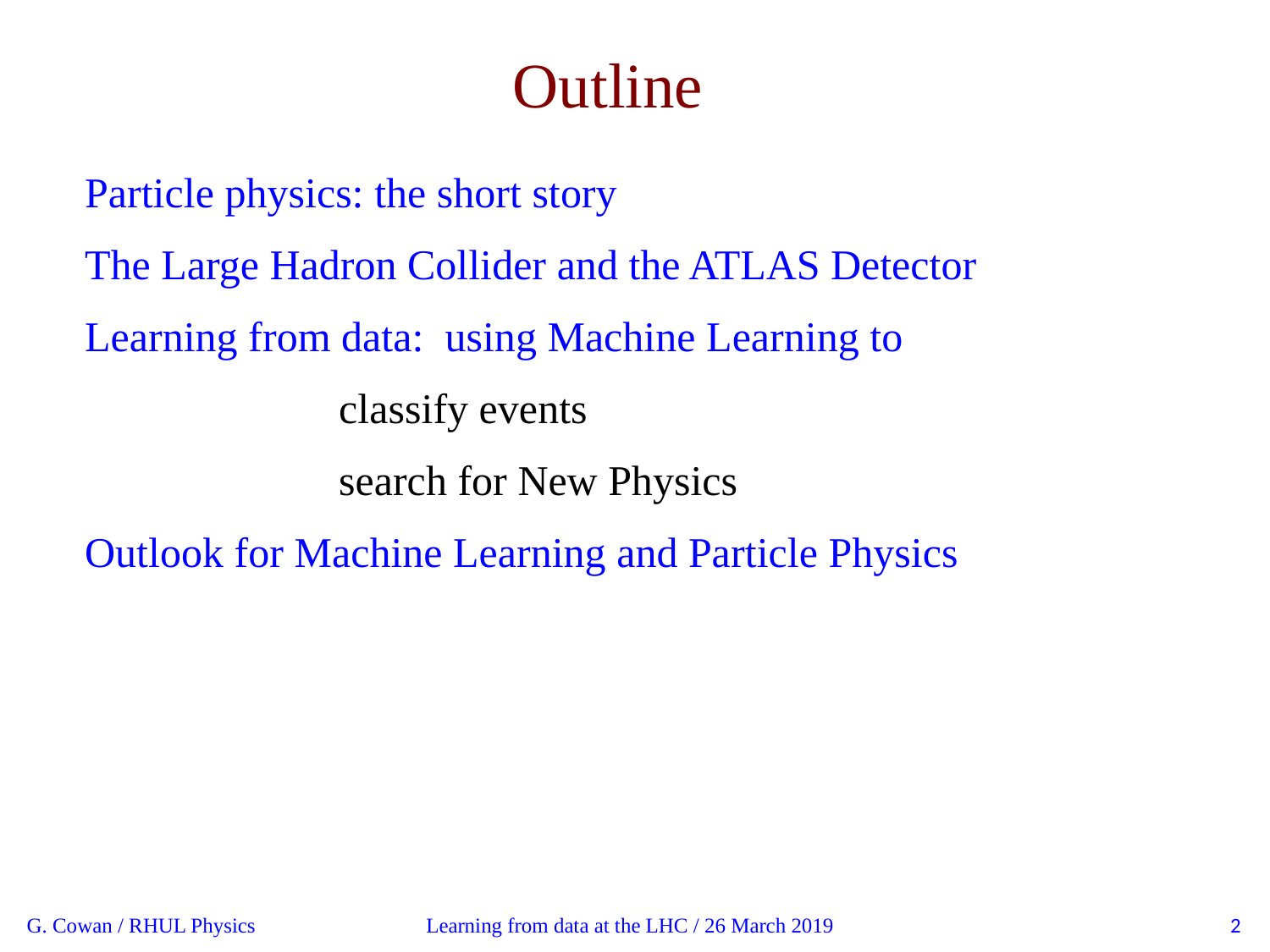

Outline
Particle physics: the short story
The Large Hadron Collider and the ATLAS Detector
Learning from data:  using Machine Learning to
		classify events
		search for New Physics
Outlook for Machine Learning and Particle Physics
G. Cowan / RHUL Physics
Learning from data at the LHC / 26 March 2019
2